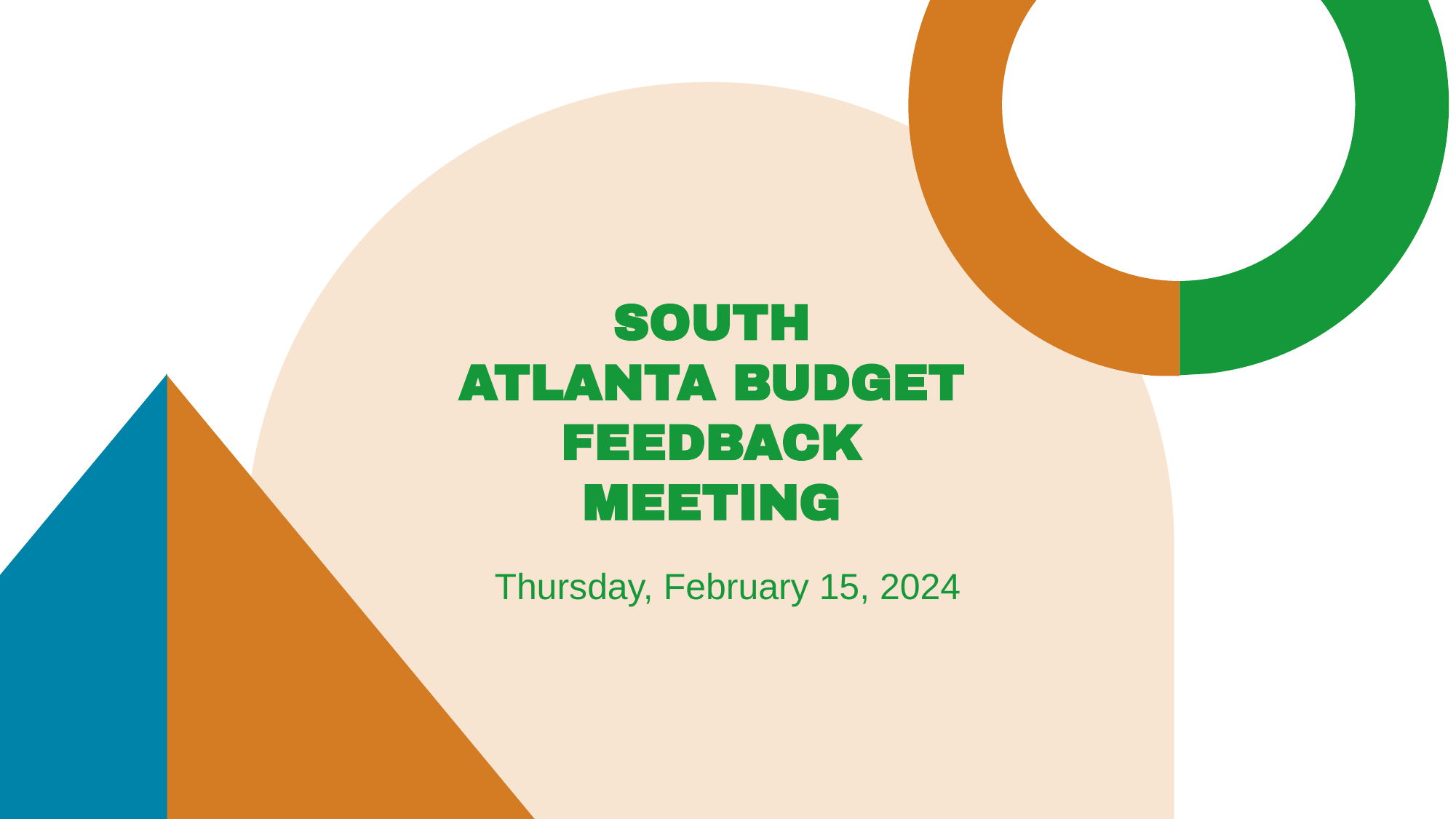

# South atlanta Budget Feedback Meeting
Thursday, February 15, 2024